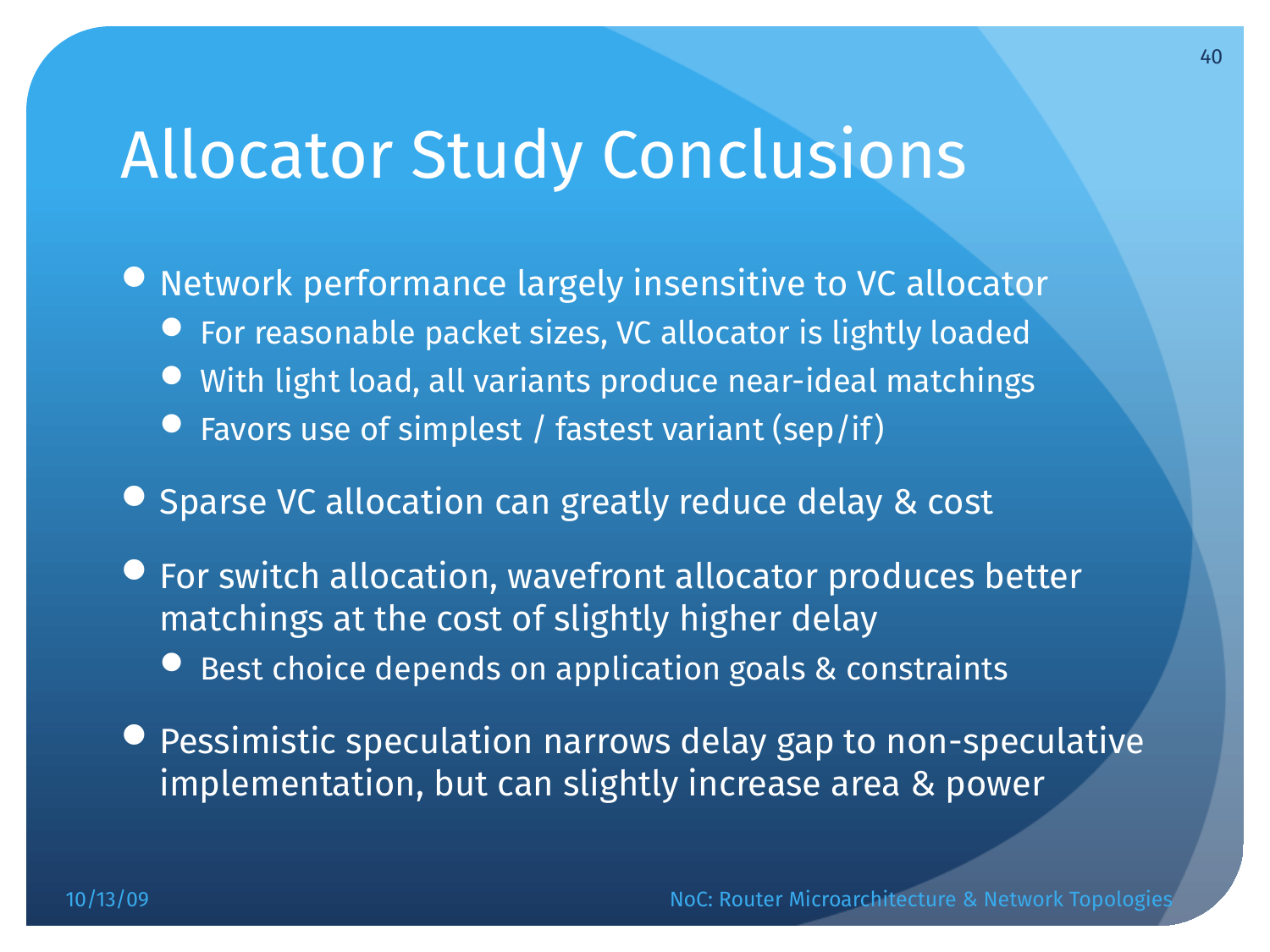

40
# Allocator Study Conclusions
Network performance largely insensitive to VC allocator
For reasonable packet sizes, VC allocator is lightly loaded
With light load, all variants produce near-ideal matchings
Favors use of simplest / fastest variant (sep/if)
Sparse VC allocation can greatly reduce delay & cost
For switch allocation, wavefront allocator produces better matchings at the cost of slightly higher delay
Best choice depends on application goals & constraints
Pessimistic speculation narrows delay gap to non-speculative implementation, but can slightly increase area & power
10/13/09
NoC: Router Microarchitecture & Network Topologies